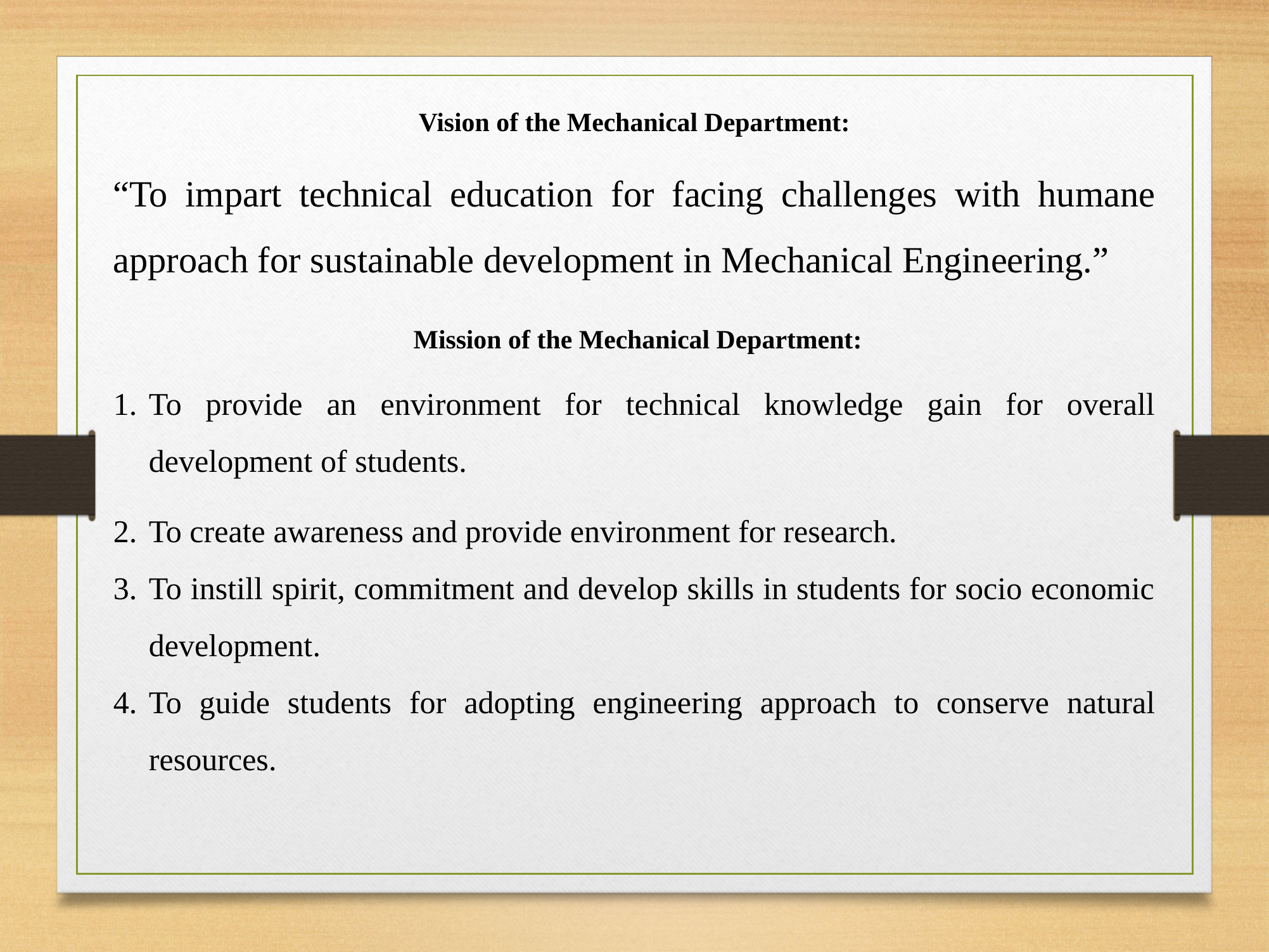

Vision of the Mechanical Department:
“To impart technical education for facing challenges with humane approach for sustainable development in Mechanical Engineering.”
 Mission of the Mechanical Department:
To provide an environment for technical knowledge gain for overall development of students.
To create awareness and provide environment for research.
To instill spirit, commitment and develop skills in students for socio economic development.
To guide students for adopting engineering approach to conserve natural resources.